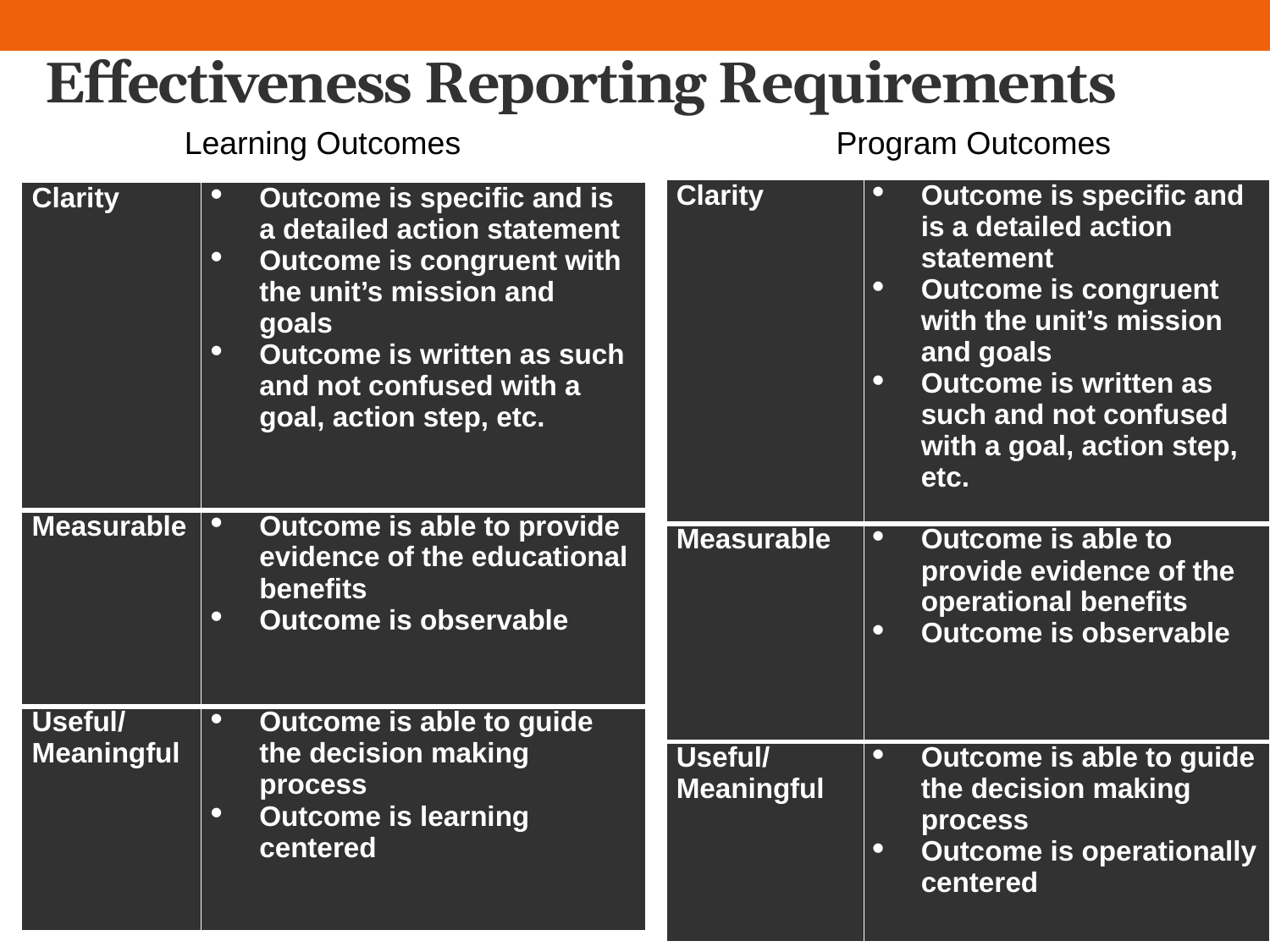

# Effectiveness Reporting Requirements
Program Outcomes
Learning Outcomes
| Clarity | Outcome is specific and is a detailed action statement Outcome is congruent with the unit’s mission and goals Outcome is written as such and not confused with a goal, action step, etc. |
| --- | --- |
| Measurable | Outcome is able to provide evidence of the operational benefits Outcome is observable |
| Useful/ Meaningful | Outcome is able to guide the decision making process Outcome is operationally centered |
| Clarity | Outcome is specific and is a detailed action statement Outcome is congruent with the unit’s mission and goals Outcome is written as such and not confused with a goal, action step, etc. |
| --- | --- |
| Measurable | Outcome is able to provide evidence of the educational benefits Outcome is observable |
| Useful/ Meaningful | Outcome is able to guide the decision making process Outcome is learning centered |